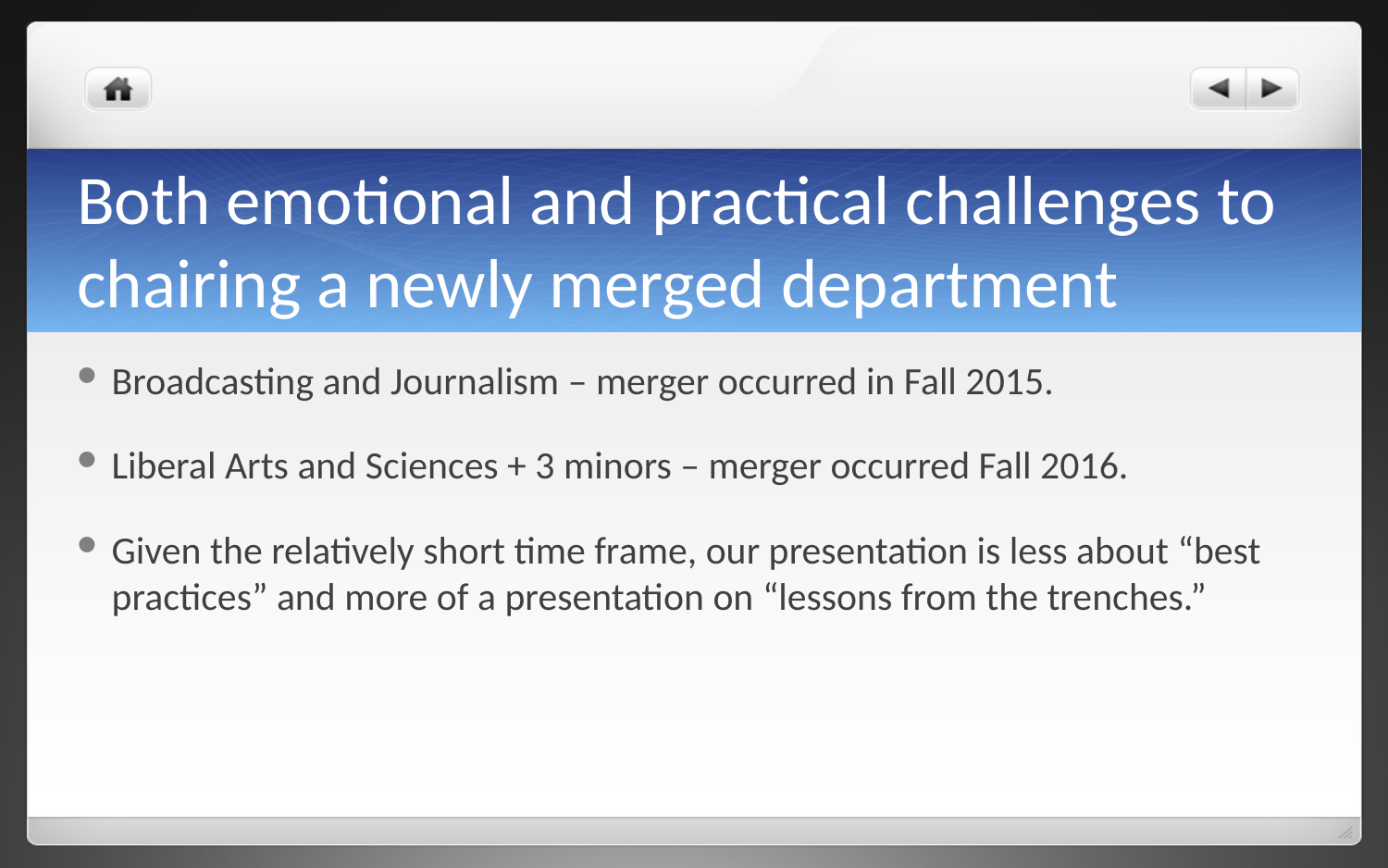

# Both emotional and practical challenges to chairing a newly merged department
Broadcasting and Journalism – merger occurred in Fall 2015.
Liberal Arts and Sciences + 3 minors – merger occurred Fall 2016.
Given the relatively short time frame, our presentation is less about “best practices” and more of a presentation on “lessons from the trenches.”